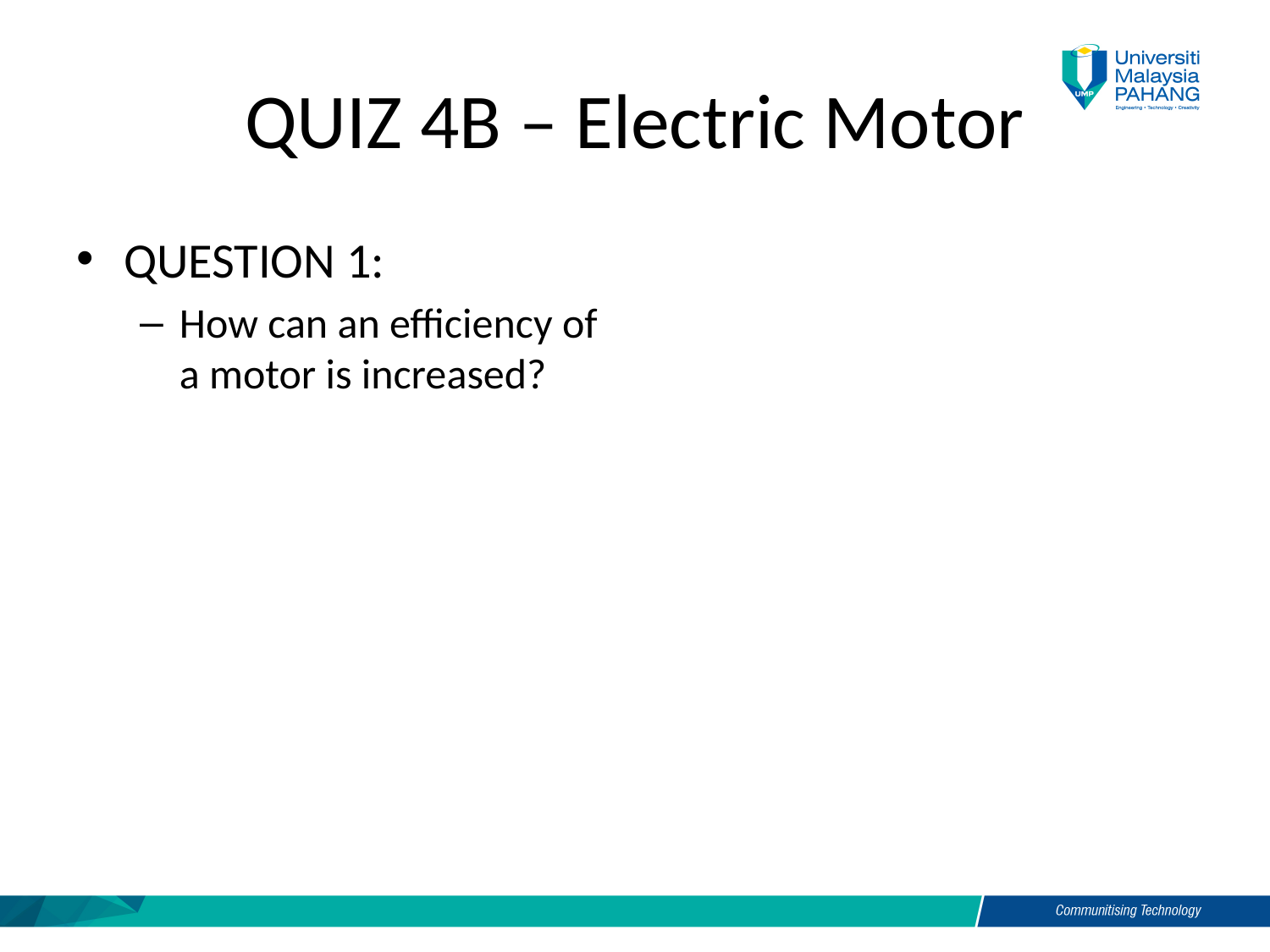

# QUIZ 4B – Electric Motor
QUESTION 1:
How can an efficiency of a motor is increased?